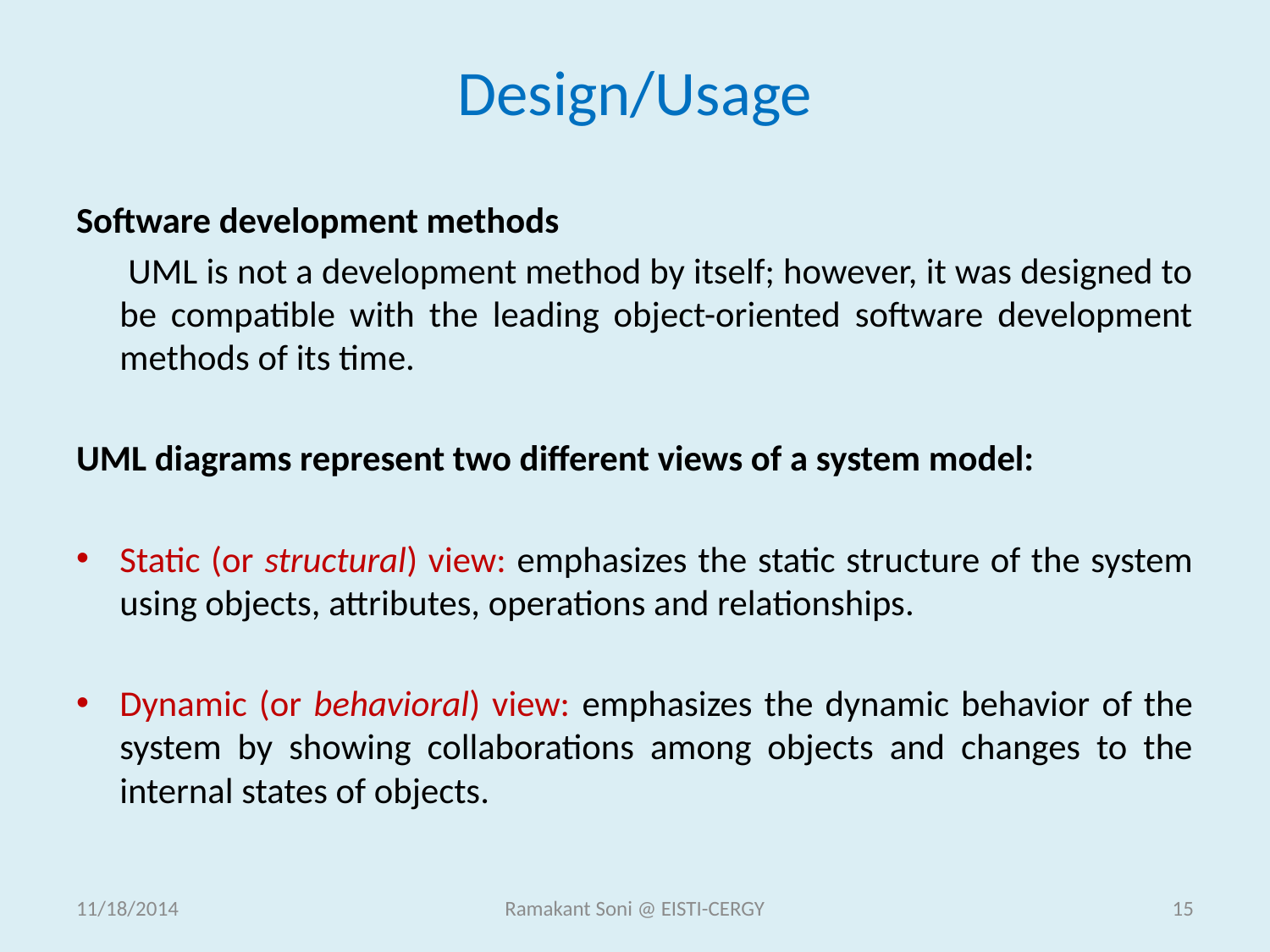

# Design/Usage
Software development methods
      UML is not a development method by itself; however, it was designed to be compatible with the leading object-oriented software development methods of its time.

UML diagrams represent two different views of a system model:

Static (or structural) view: emphasizes the static structure of the system using objects, attributes, operations and relationships.

Dynamic (or behavioral) view: emphasizes the dynamic behavior of the system by showing collaborations among objects and changes to the internal states of objects.

11/18/2014
Ramakant Soni @ EISTI-CERGY
15